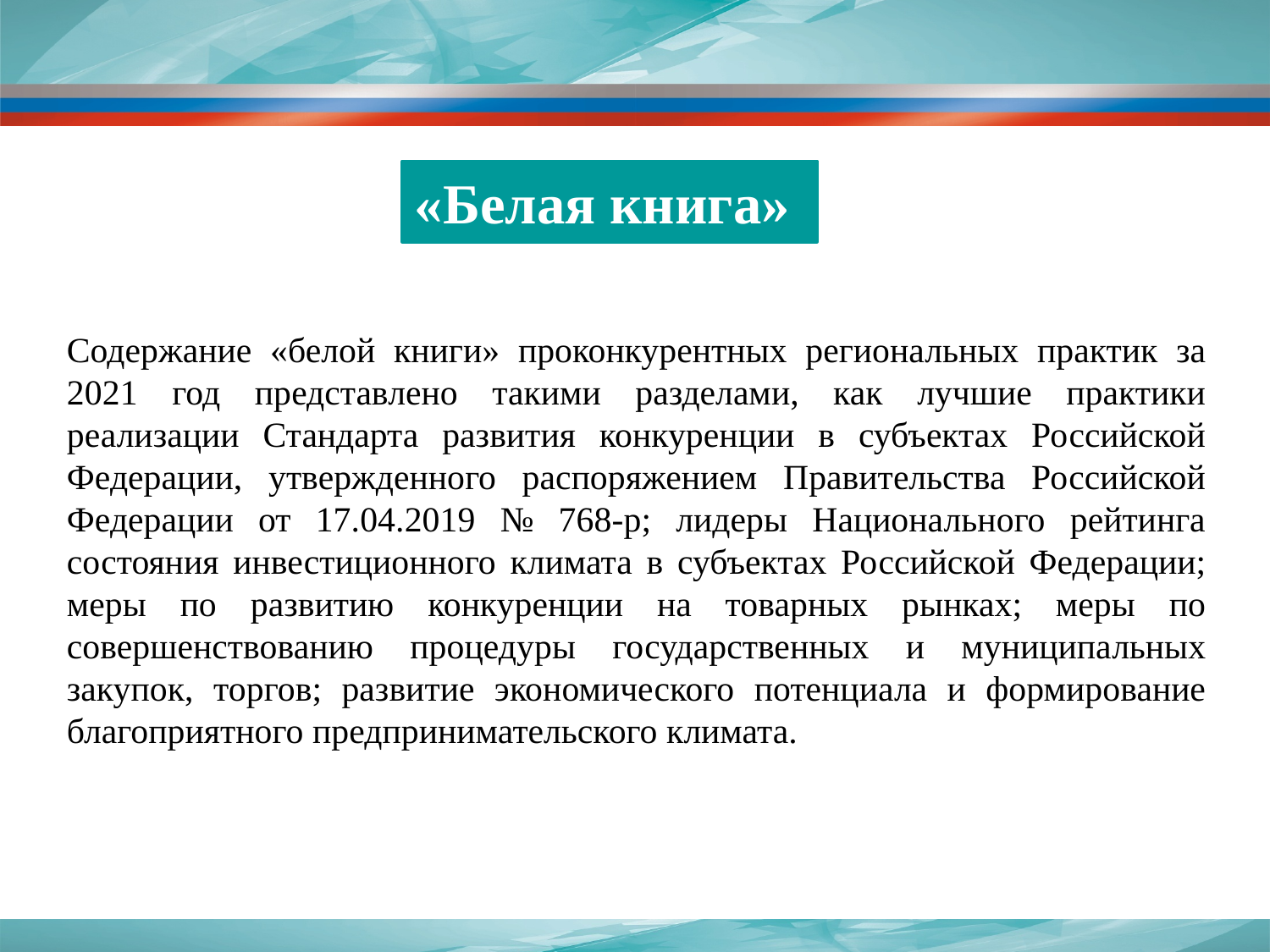

«Белая книга»
Содержание «белой книги» проконкурентных региональных практик за 2021 год представлено такими разделами, как лучшие практики реализации Стандарта развития конкуренции в субъектах Российской Федерации, утвержденного распоряжением Правительства Российской Федерации от 17.04.2019 № 768-р; лидеры Национального рейтинга состояния инвестиционного климата в субъектах Российской Федерации; меры по развитию конкуренции на товарных рынках; меры по совершенствованию процедуры государственных и муниципальных закупок, торгов; развитие экономического потенциала и формирование благоприятного предпринимательского климата.